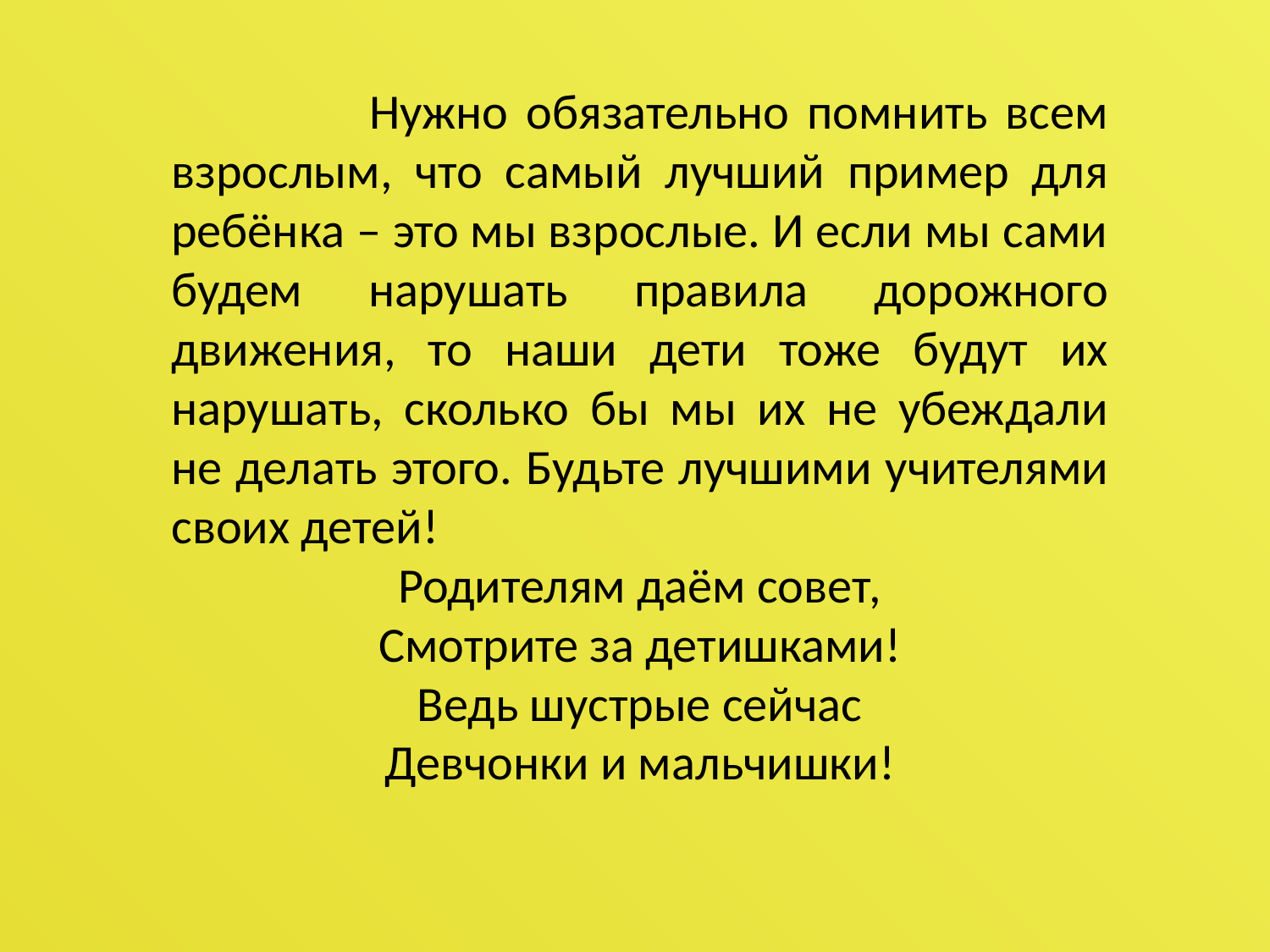

Нужно обязательно помнить всем взрослым, что самый лучший пример для ребёнка – это мы взрослые. И если мы сами будем нарушать правила дорожного движения, то наши дети тоже будут их нарушать, сколько бы мы их не убеждали не делать этого. Будьте лучшими учителями своих детей!
Родителям даём совет,
Смотрите за детишками!
Ведь шустрые сейчас
Девчонки и мальчишки!